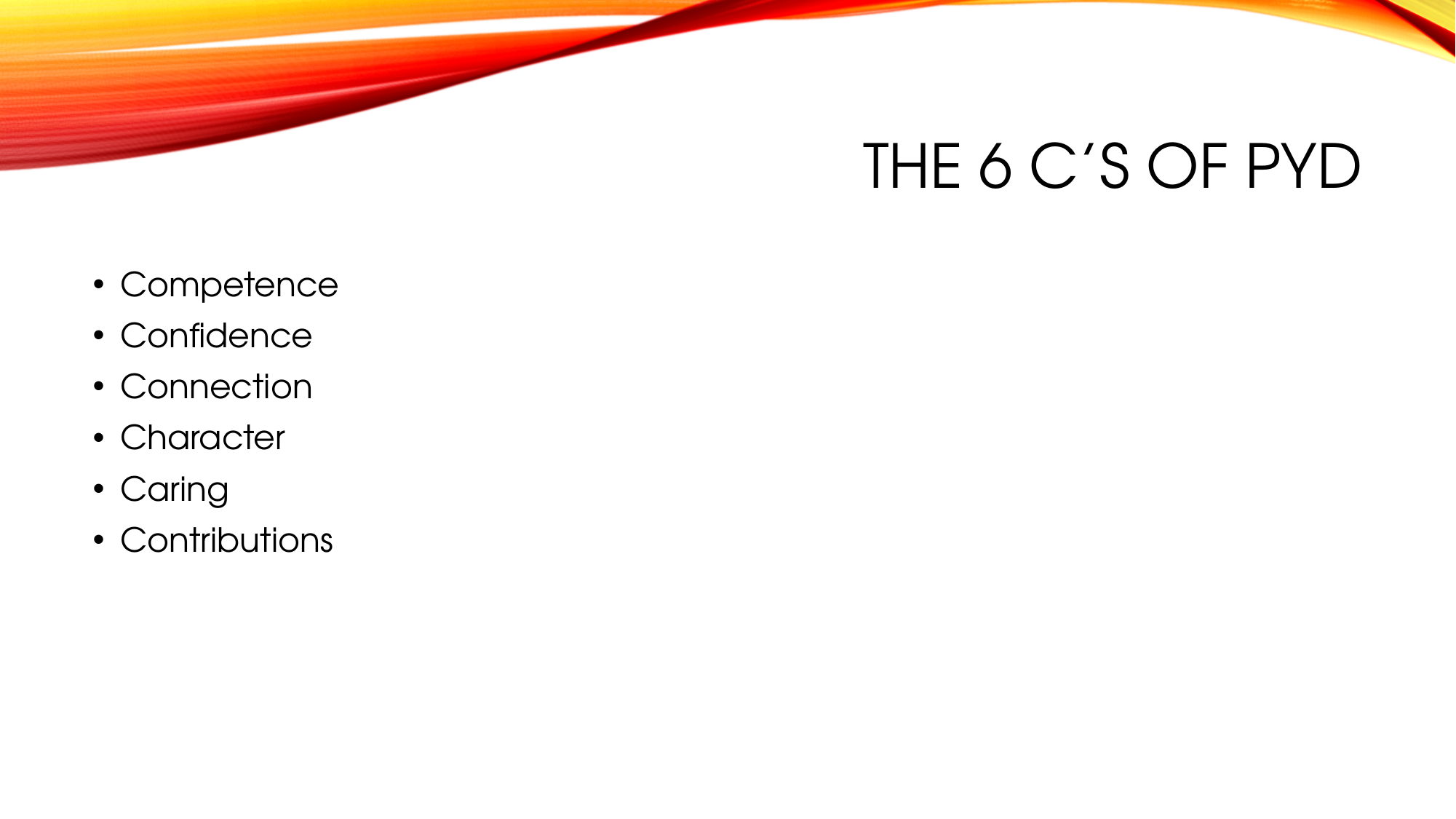

# The 6 C’s of PYD
Competence
Confidence
Connection
Character
Caring
Contributions